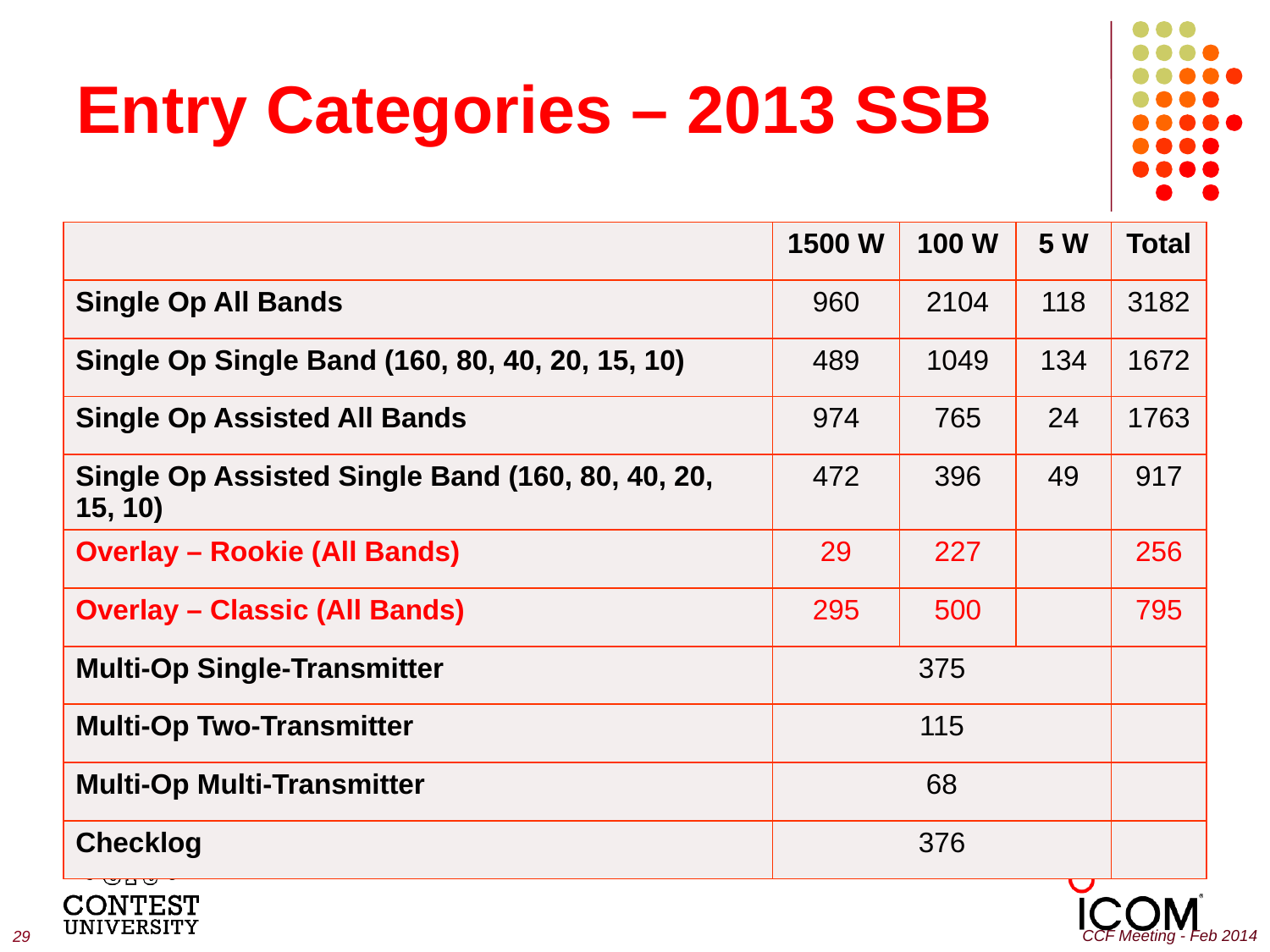

# Entry Categories – 2013 SSB
|  | 1500 W | 100 W | 5 W | Total |
| --- | --- | --- | --- | --- |
| Single Op All Bands | 960 | 2104 | 118 | 3182 |
| Single Op Single Band (160, 80, 40, 20, 15, 10) | 489 | 1049 | 134 | 1672 |
| Single Op Assisted All Bands | 974 | 765 | 24 | 1763 |
| Single Op Assisted Single Band (160, 80, 40, 20, 15, 10) | 472 | 396 | 49 | 917 |
| Overlay – Rookie (All Bands) | 29 | 227 |  | 256 |
| Overlay – Classic (All Bands) | 295 | 500 |  | 795 |
| Multi-Op Single-Transmitter | 375 |  |  |  |
| Multi-Op Two-Transmitter | 115 |  |  |  |
| Multi-Op Multi-Transmitter | 68 |  |  |  |
| Checklog | 376 |  |  |  |
CCF Meeting - Feb 2014
29